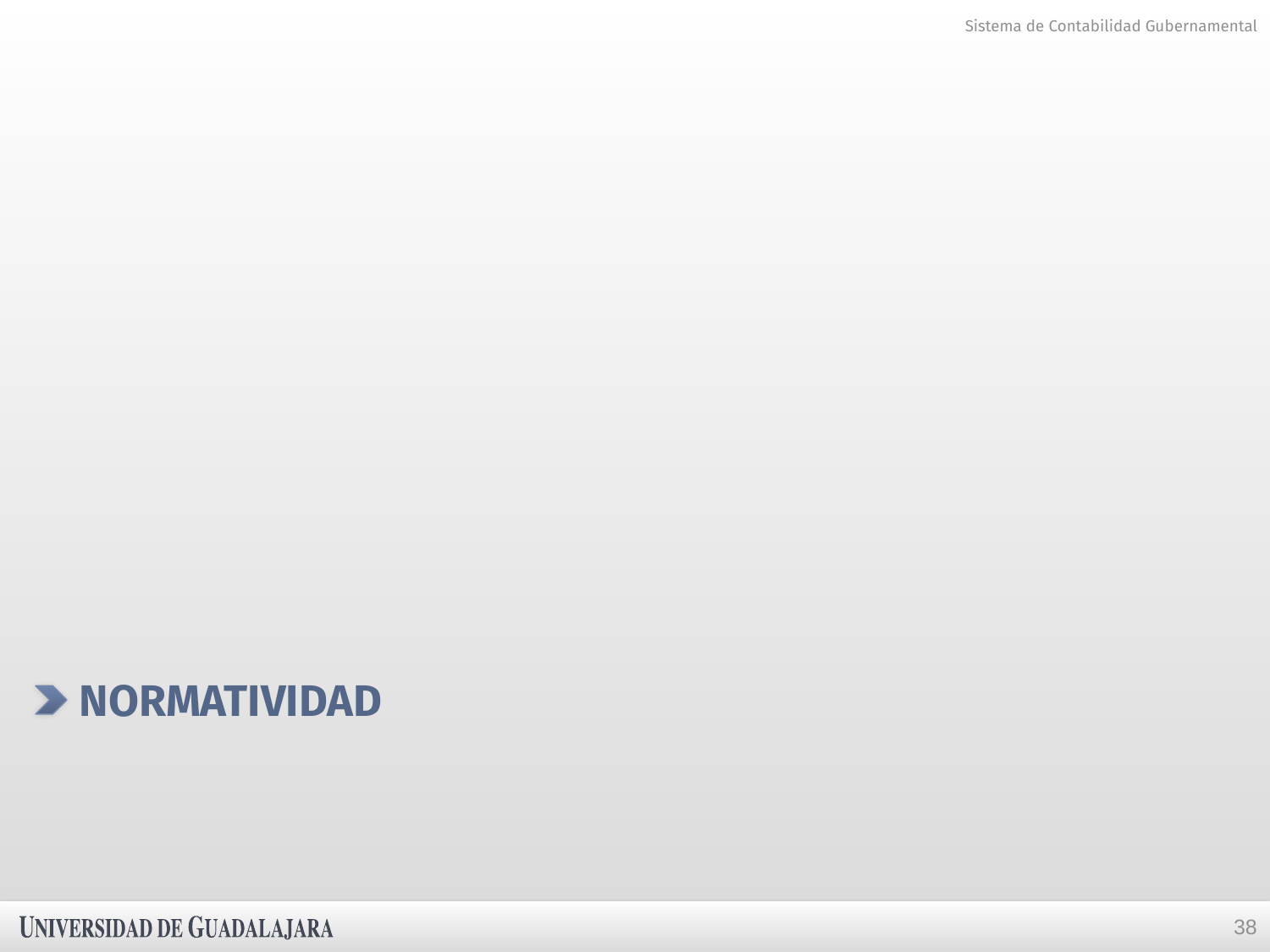

Sistema de Contabilidad Gubernamental
# Normatividad
38